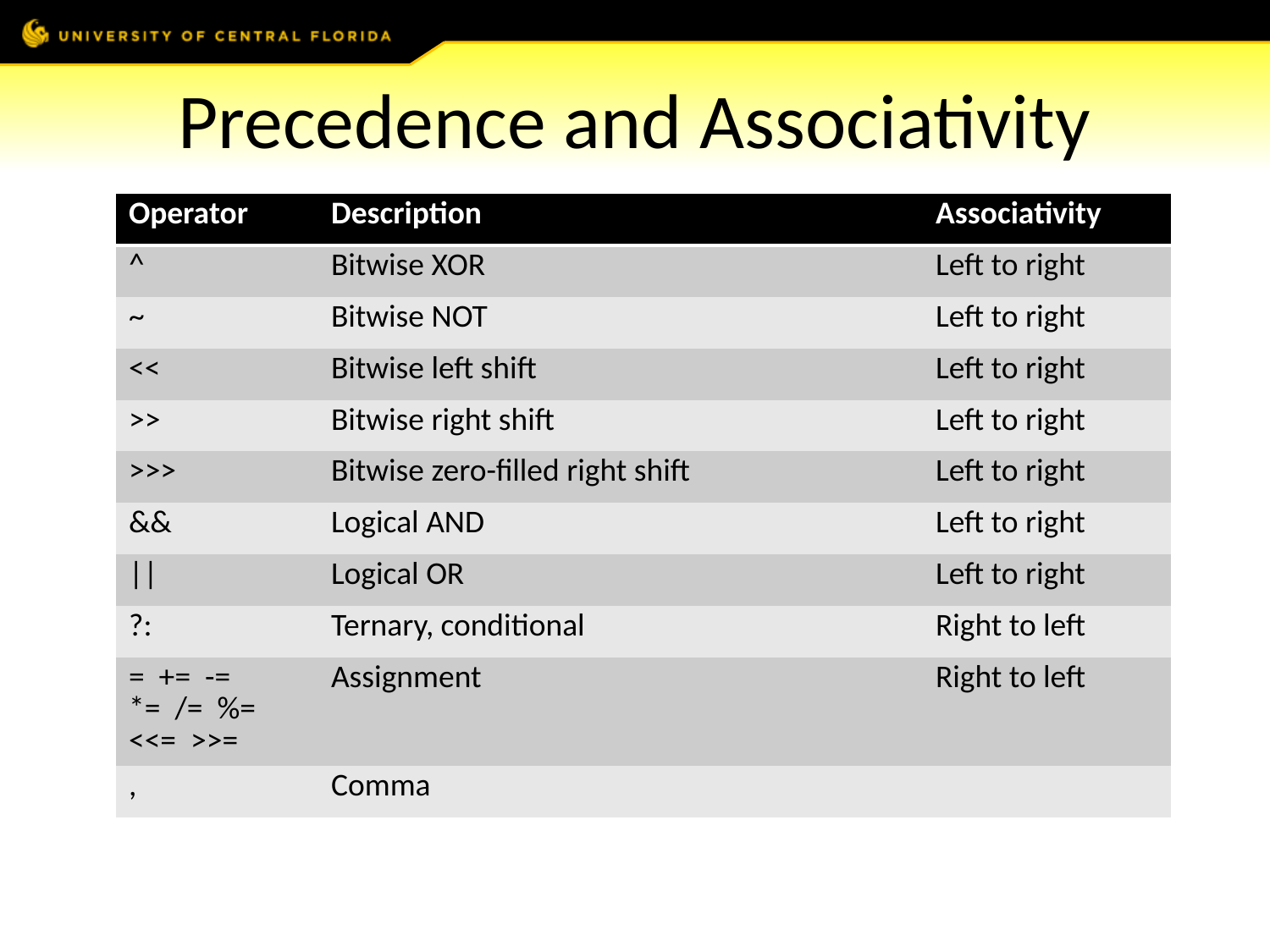

# Precedence and Associativity
| Operator | Description | Associativity |
| --- | --- | --- |
| ^ | Bitwise XOR | Left to right |
| ~ | Bitwise NOT | Left to right |
| << | Bitwise left shift | Left to right |
| >> | Bitwise right shift | Left to right |
| >>> | Bitwise zero-filled right shift | Left to right |
| && | Logical AND | Left to right |
| || | Logical OR | Left to right |
| ?: | Ternary, conditional | Right to left |
| = += -= \*= /= %= <<= >>= | Assignment | Right to left |
| , | Comma |  |